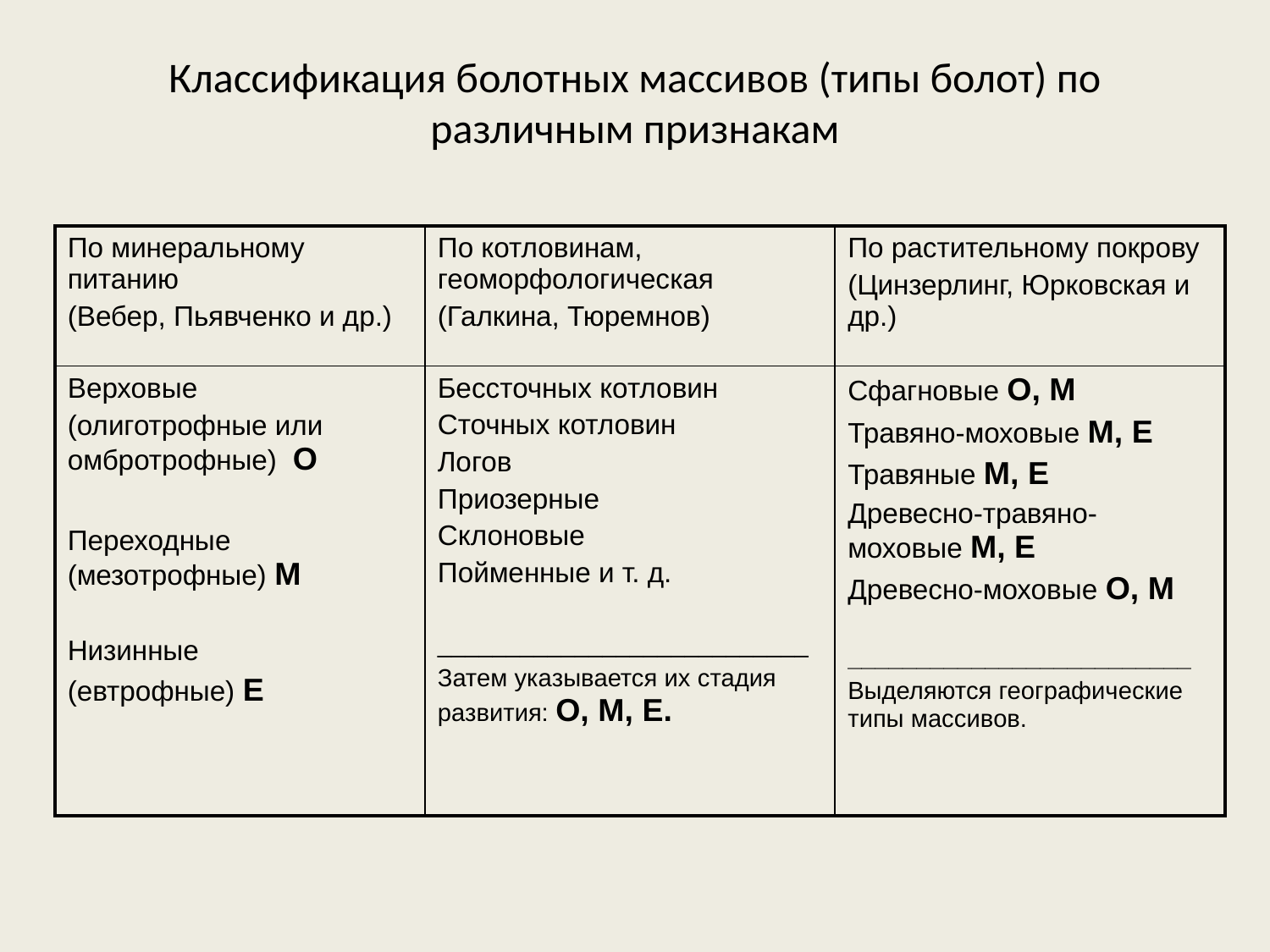

# Классификация болотных массивов (типы болот) по различным признакам
| По минеральному питанию (Вебер, Пьявченко и др.) | По котловинам, геоморфологическая (Галкина, Тюремнов) | По растительному покрову (Цинзерлинг, Юрковская и др.) |
| --- | --- | --- |
| Верховые (олиготрофные или омбротрофные) О Переходные (мезотрофные) М Низинные (евтрофные) Е | Бессточных котловин Сточных котловин Логов Приозерные Склоновые Пойменные и т. д. \_\_\_\_\_\_\_\_\_\_\_\_\_\_\_\_\_\_\_\_\_\_\_\_\_\_\_ Затем указывается их стадия развития: О, М, Е. | Сфагновые О, М Травяно-моховые М, Е Травяные М, Е Древесно-травяно-моховые М, Е Древесно-моховые О, М \_\_\_\_\_\_\_\_\_\_\_\_\_\_\_\_\_\_\_\_\_\_\_\_\_ Выделяются географические типы массивов. |